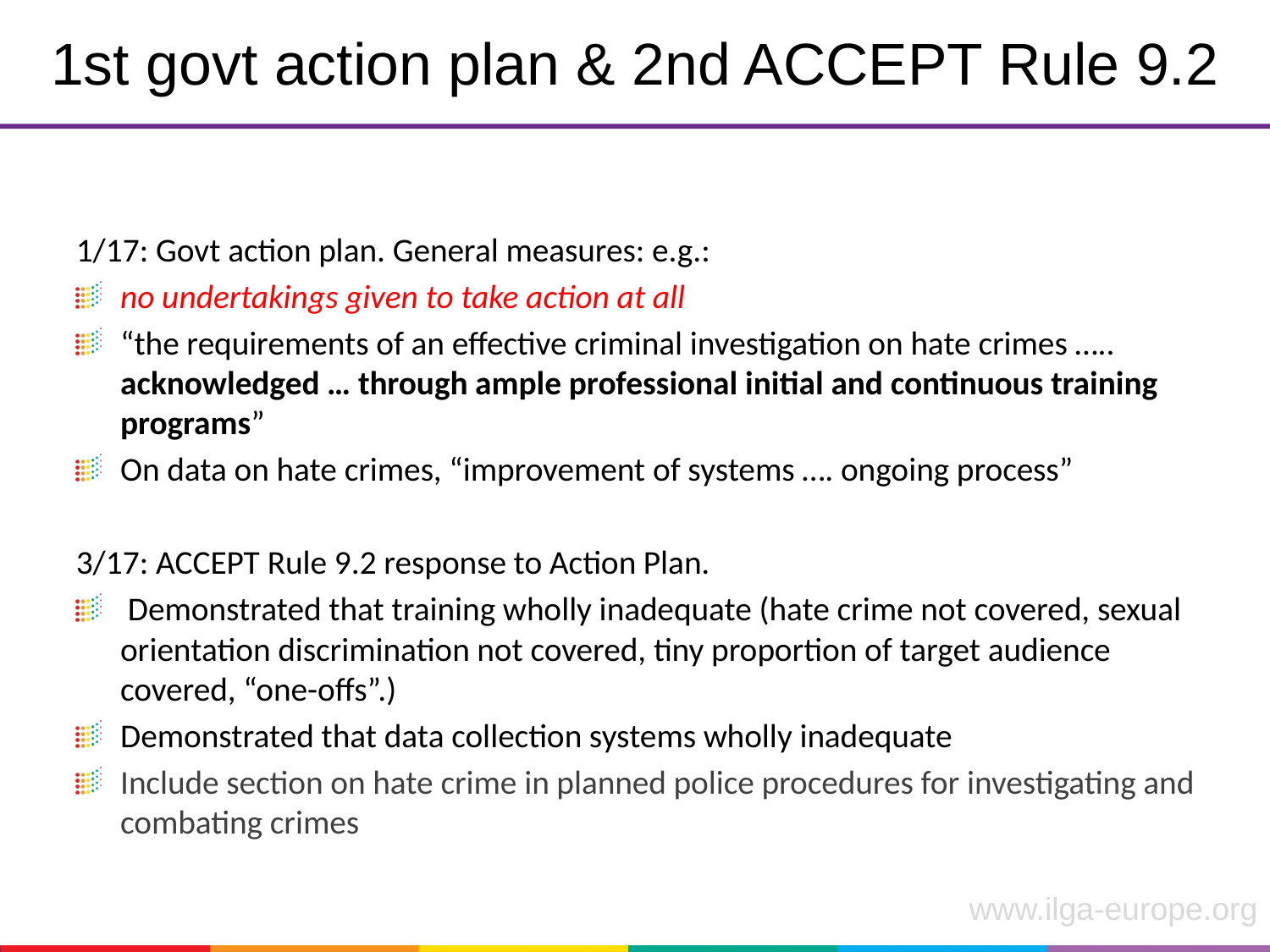

# 1st govt action plan & 2nd ACCEPT Rule 9.2
1/17: Govt action plan. General measures: e.g.:
no undertakings given to take action at all
“the requirements of an effective criminal investigation on hate crimes ….. acknowledged … through ample professional initial and continuous training programs”
On data on hate crimes, “improvement of systems …. ongoing process”

3/17: ACCEPT Rule 9.2 response to Action Plan.
 Demonstrated that training wholly inadequate (hate crime not covered, sexual orientation discrimination not covered, tiny proportion of target audience covered, “one-offs”.)
Demonstrated that data collection systems wholly inadequate
Include section on hate crime in planned police procedures for investigating and combating crimes